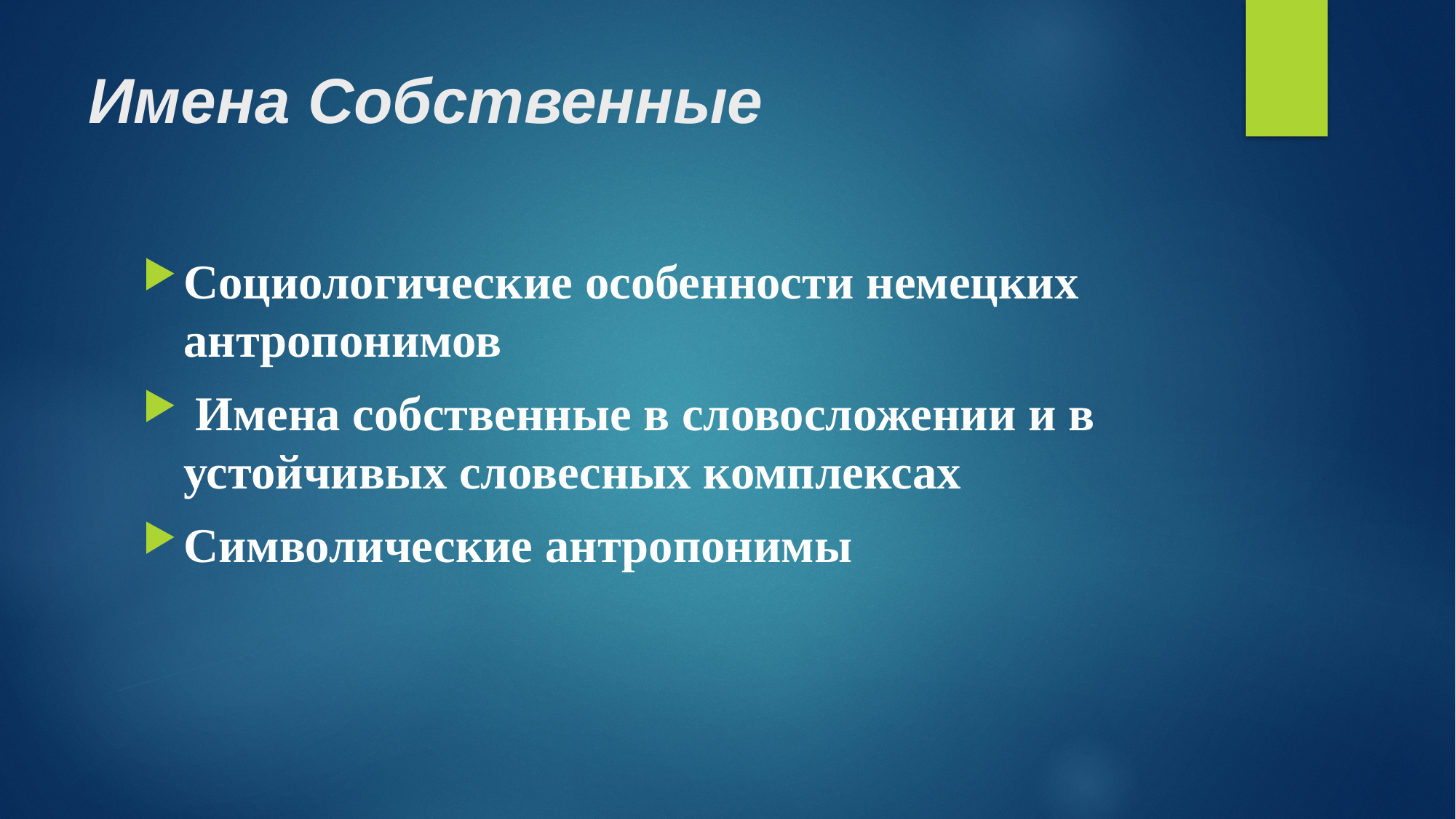

# Имена Собственные
Социологические особенности немецких антропонимов
 Имена собственные в словосложении и в устойчивых словесных комплексах
Символические антропонимы